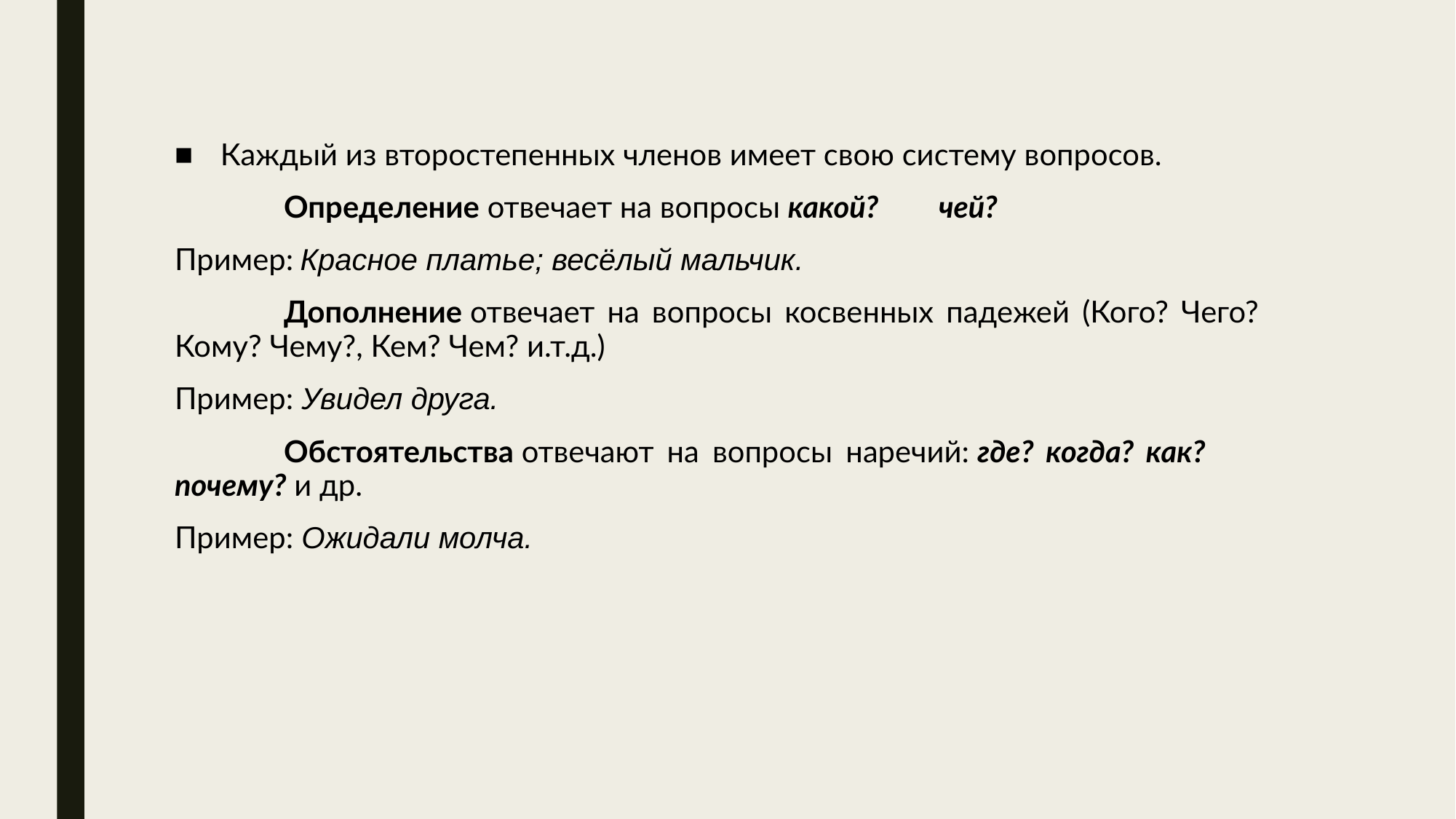

Каждый из второстепенных членов имеет свою систему вопросов.
	Определение отвечает на вопросы какой? 	чей?
Пример: Красное платье; весёлый мальчик.
	Дополнение отвечает на вопросы косвенных падежей (Кого? Чего? 	Кому? Чему?, Кем? Чем? и.т.д.)
Пример: Увидел друга.
	Обстоятельства отвечают на вопросы наречий: где? когда? как? 	почему? и др.
Пример: Ожидали молча.